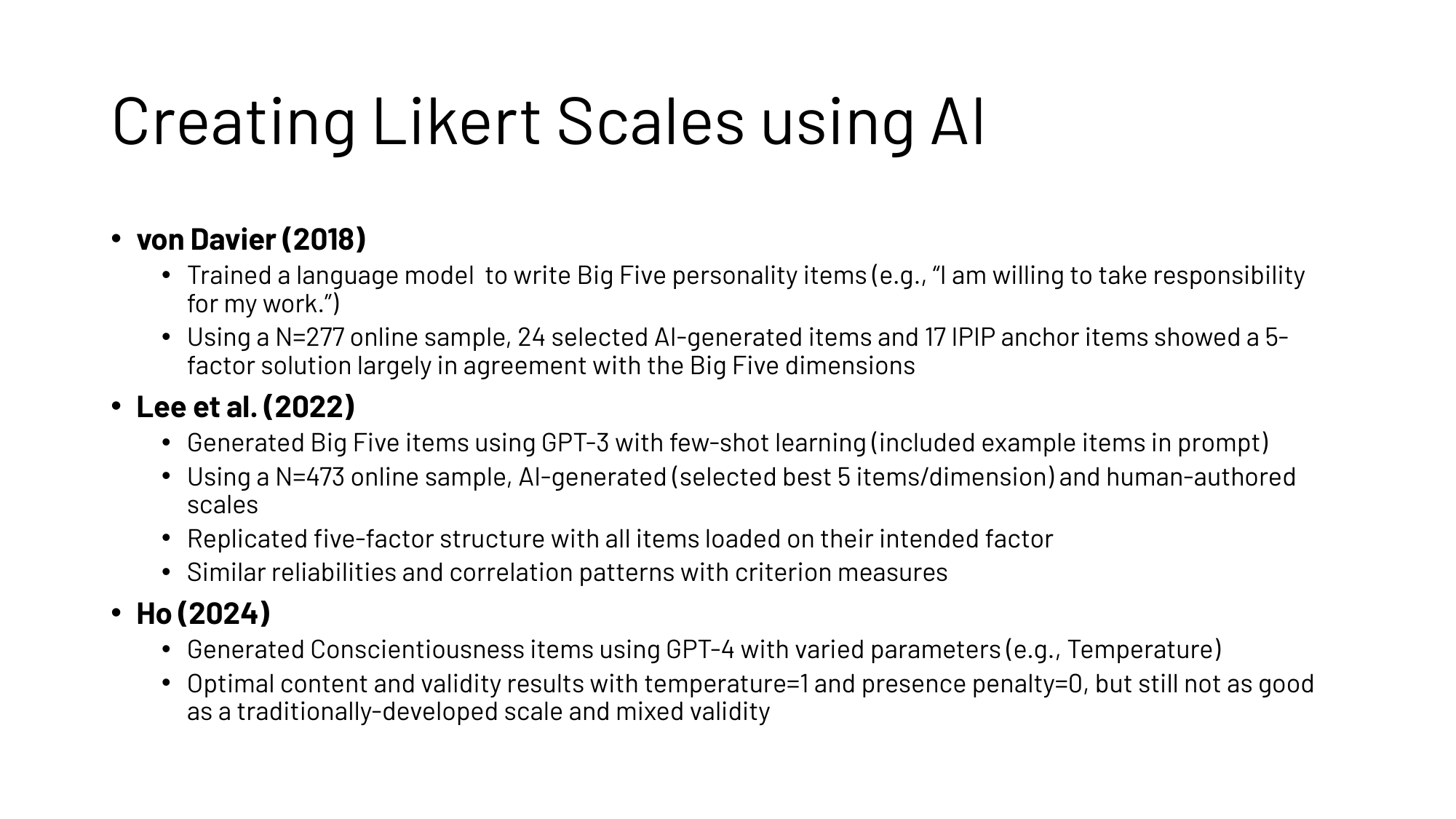

# Creating Likert Scales using AI
von Davier (2018)
Trained a language model  to write Big Five personality items (e.g., “I am willing to take responsibility for my work.”)
Using a N=277 online sample, 24 selected AI-generated items and 17 IPIP anchor items showed a 5-factor solution largely in agreement with the Big Five dimensions
Lee et al. (2022)
Generated Big Five items using GPT-3 with few-shot learning (included example items in prompt)
Using a N=473 online sample, AI-generated (selected best 5 items/dimension) and human-authored scales
Replicated five-factor structure with all items loaded on their intended factor
Similar reliabilities and correlation patterns with criterion measures
Ho (2024)
Generated Conscientiousness items using GPT-4 with varied parameters (e.g., Temperature)
Optimal content and validity results with temperature=1 and presence penalty=0, but still not as good as a traditionally-developed scale and mixed validity